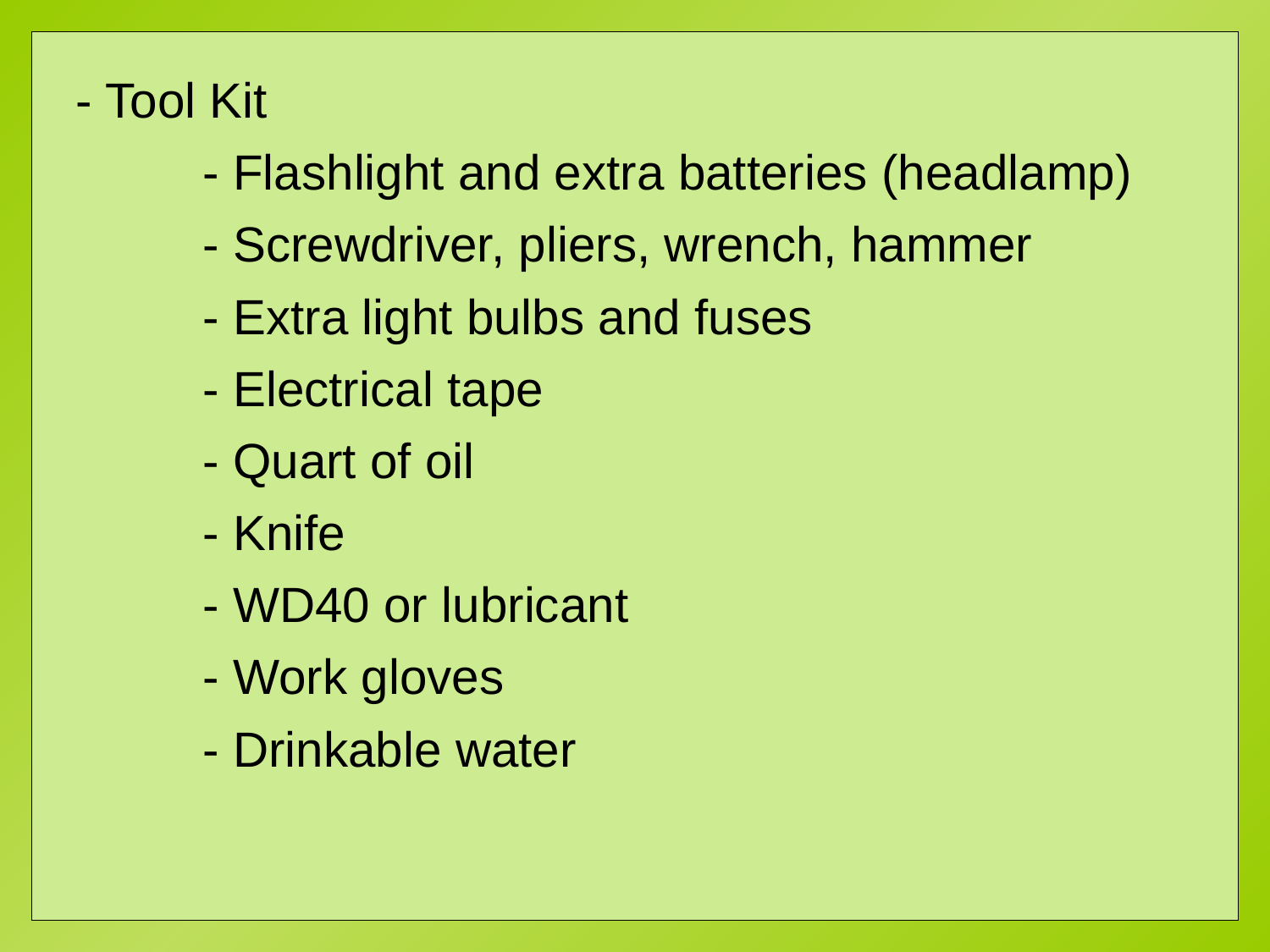

- Tool Kit
	- Flashlight and extra batteries (headlamp)
	- Screwdriver, pliers, wrench, hammer
	- Extra light bulbs and fuses
	- Electrical tape
	- Quart of oil
	- Knife
	- WD40 or lubricant
	- Work gloves
	- Drinkable water